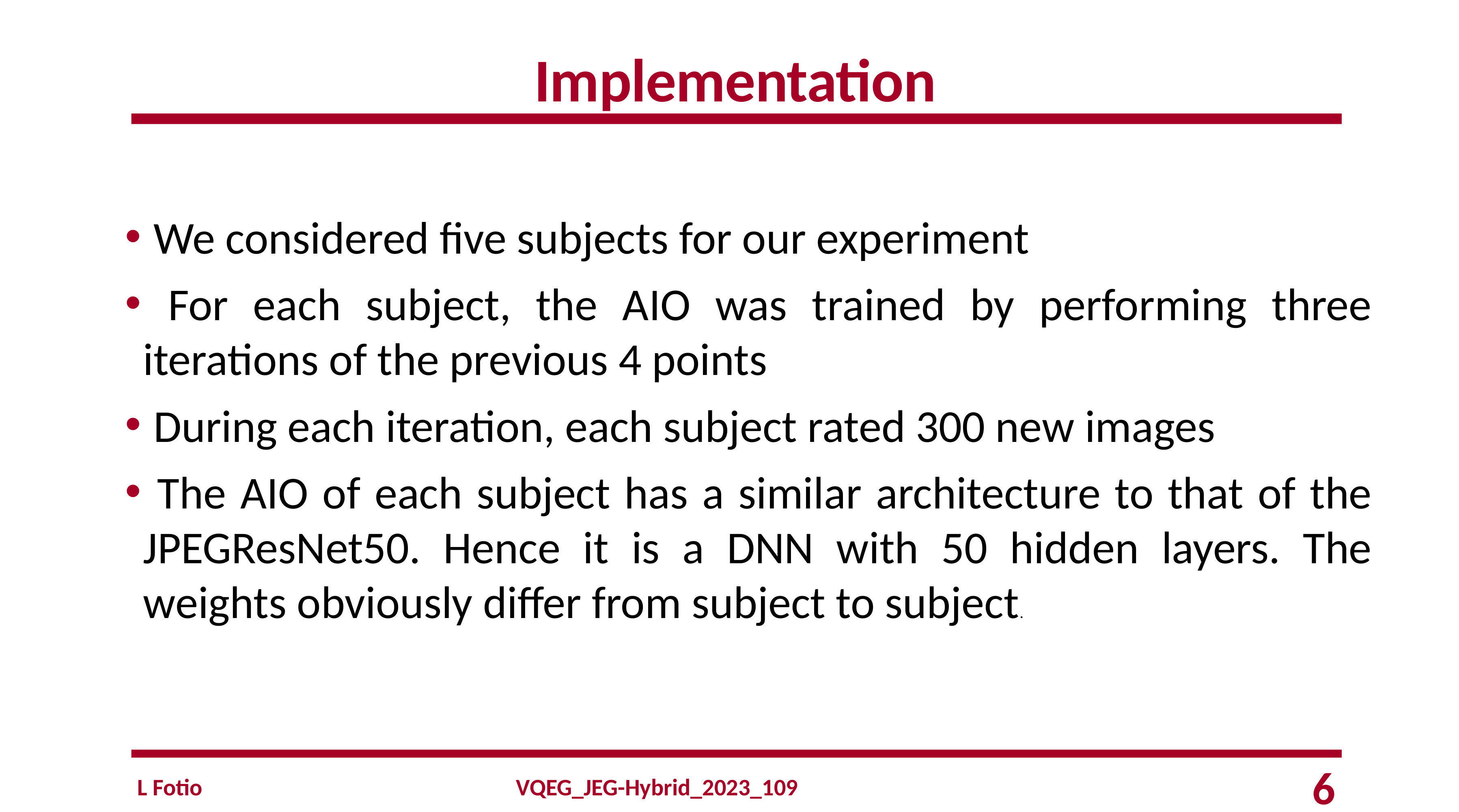

# Implementation

 We considered five subjects for our experiment
 For each subject, the AIO was trained by performing three iterations of the previous 4 points
 During each iteration, each subject rated 300 new images
 The AIO of each subject has a similar architecture to that of the JPEGResNet50. Hence it is a DNN with 50 hidden layers. The weights obviously differ from subject to subject.
L Fotio
6